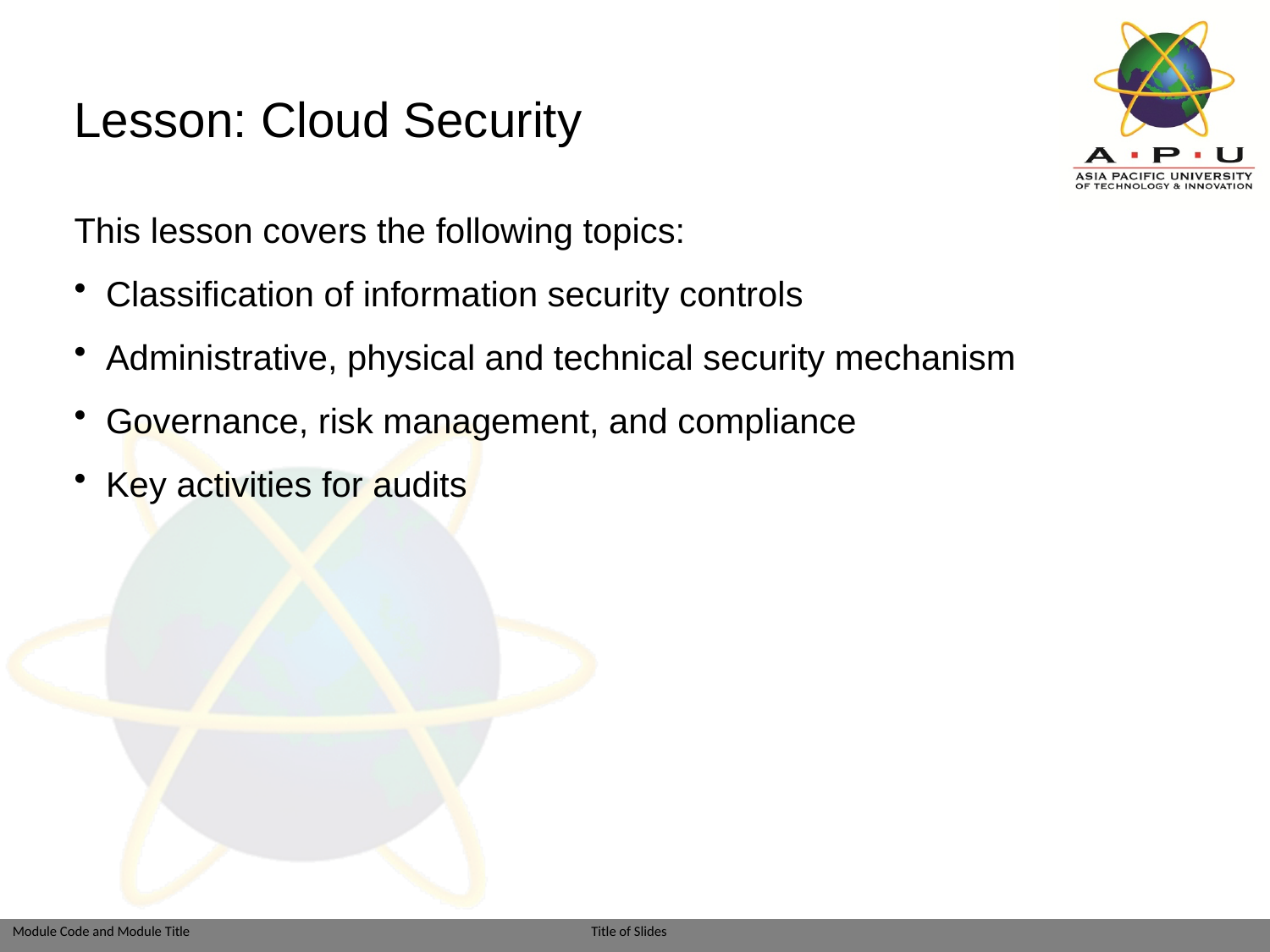

# Lesson: Cloud Security
This lesson covers the following topics:
Classification of information security controls
Administrative, physical and technical security mechanism
Governance, risk management, and compliance
Key activities for audits
Module: Introduction to Cloud Computing